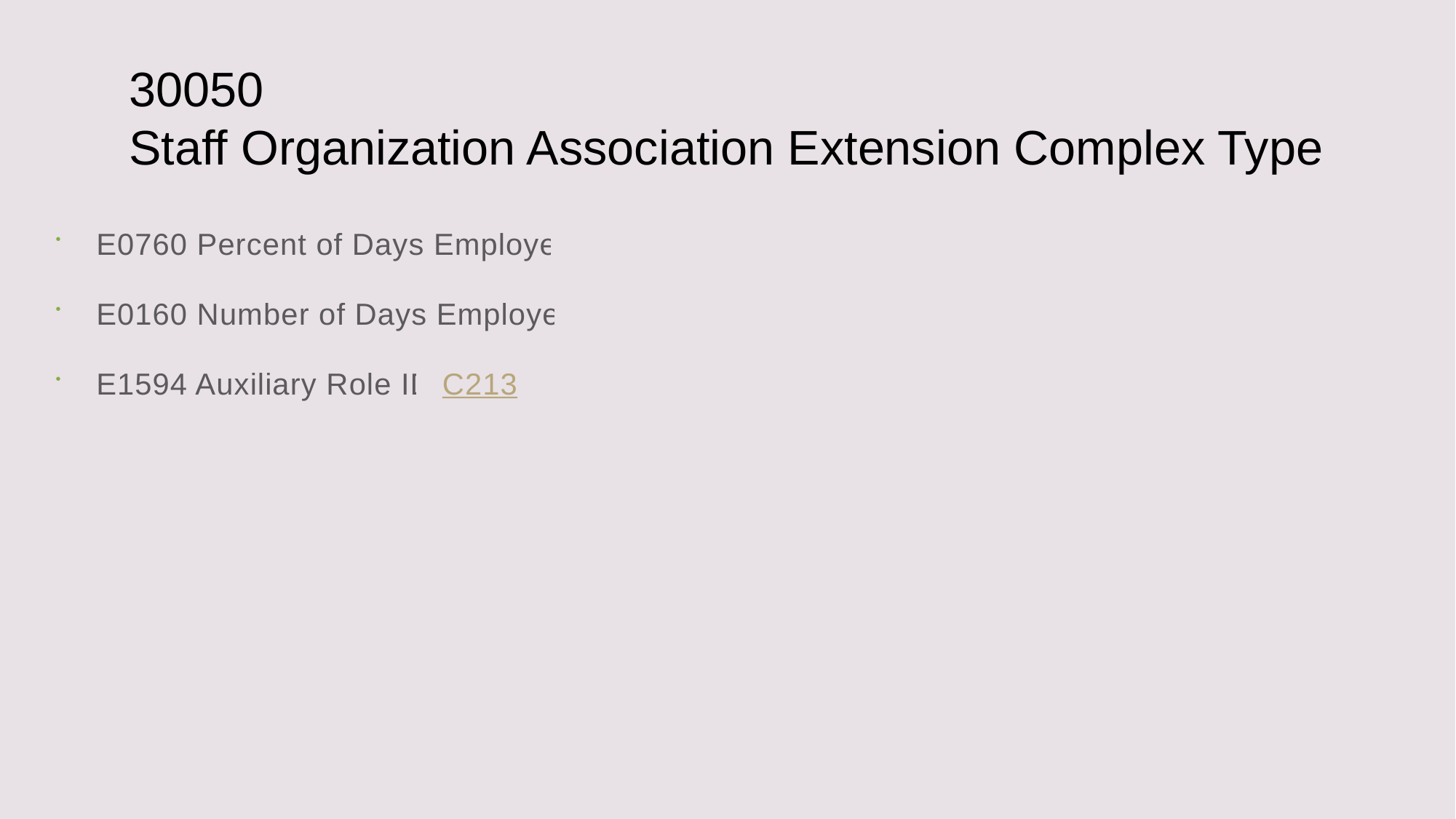

# 30050 Staff Organization Association Extension Complex Type
E0760 Percent of Days Employed
E0160 Number of Days Employed
E1594 Auxiliary Role ID C213